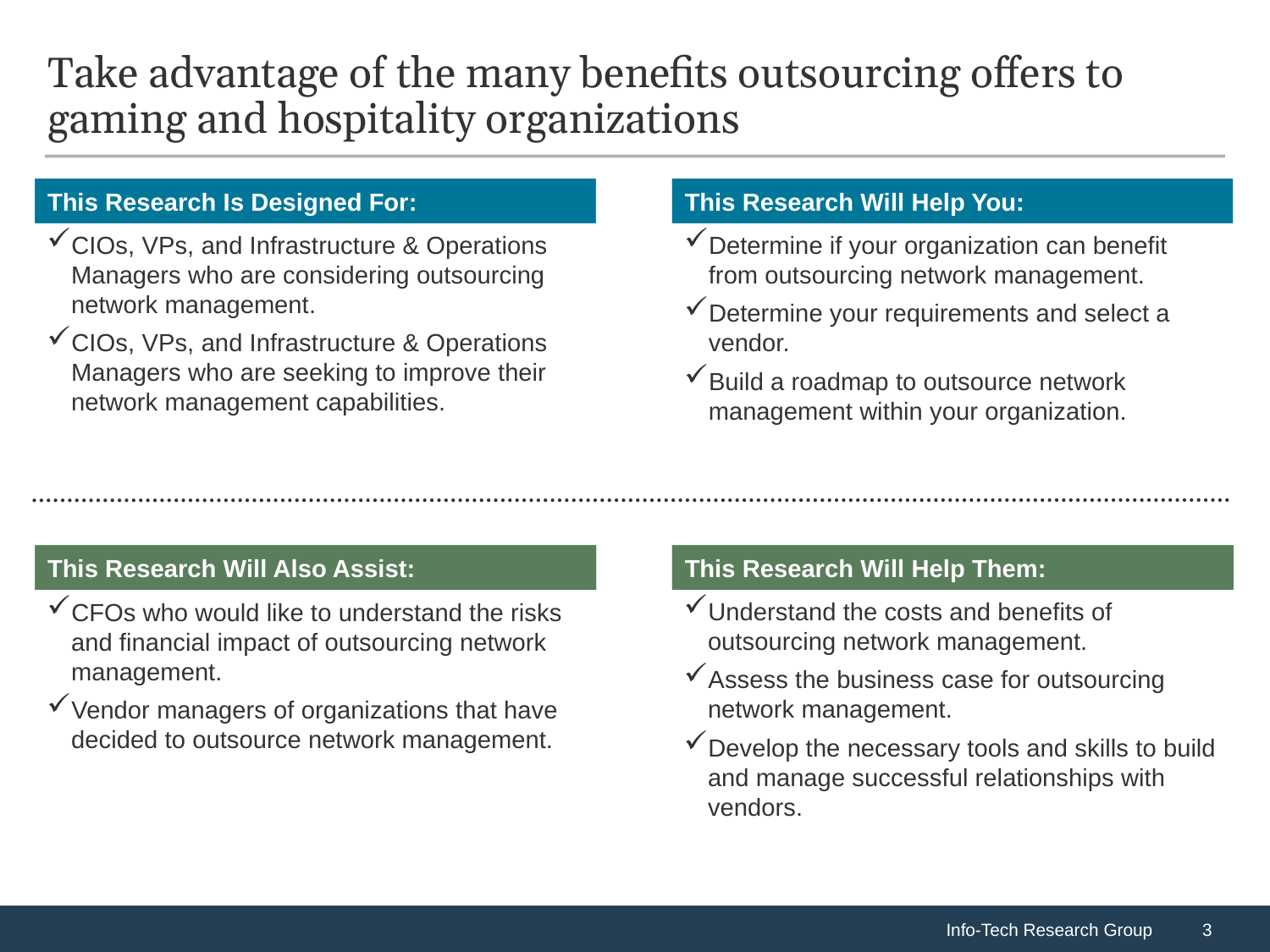

# Take advantage of the many benefits outsourcing offers to gaming and hospitality organizations
CIOs, VPs, and Infrastructure & Operations Managers who are considering outsourcing network management.
CIOs, VPs, and Infrastructure & Operations Managers who are seeking to improve their network management capabilities.
Determine if your organization can benefit from outsourcing network management.
Determine your requirements and select a vendor.
Build a roadmap to outsource network management within your organization.

Understand the costs and benefits of outsourcing network management.
Assess the business case for outsourcing network management.
Develop the necessary tools and skills to build and manage successful relationships with vendors.
CFOs who would like to understand the risks and financial impact of outsourcing network management.
Vendor managers of organizations that have decided to outsource network management.